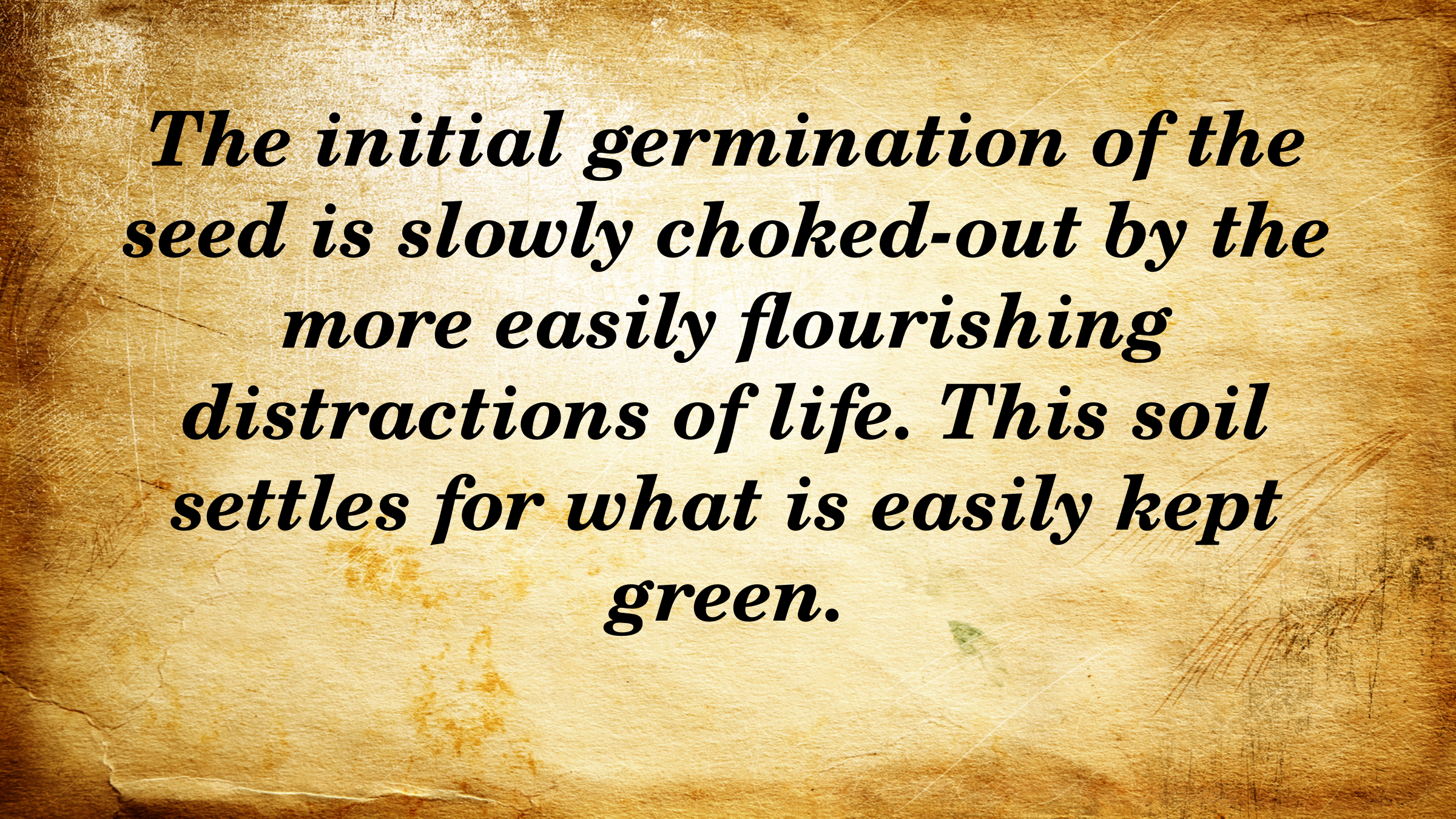

The initial germination of the seed is slowly choked-out by the more easily flourishing distractions of life. This soil settles for what is easily kept green.